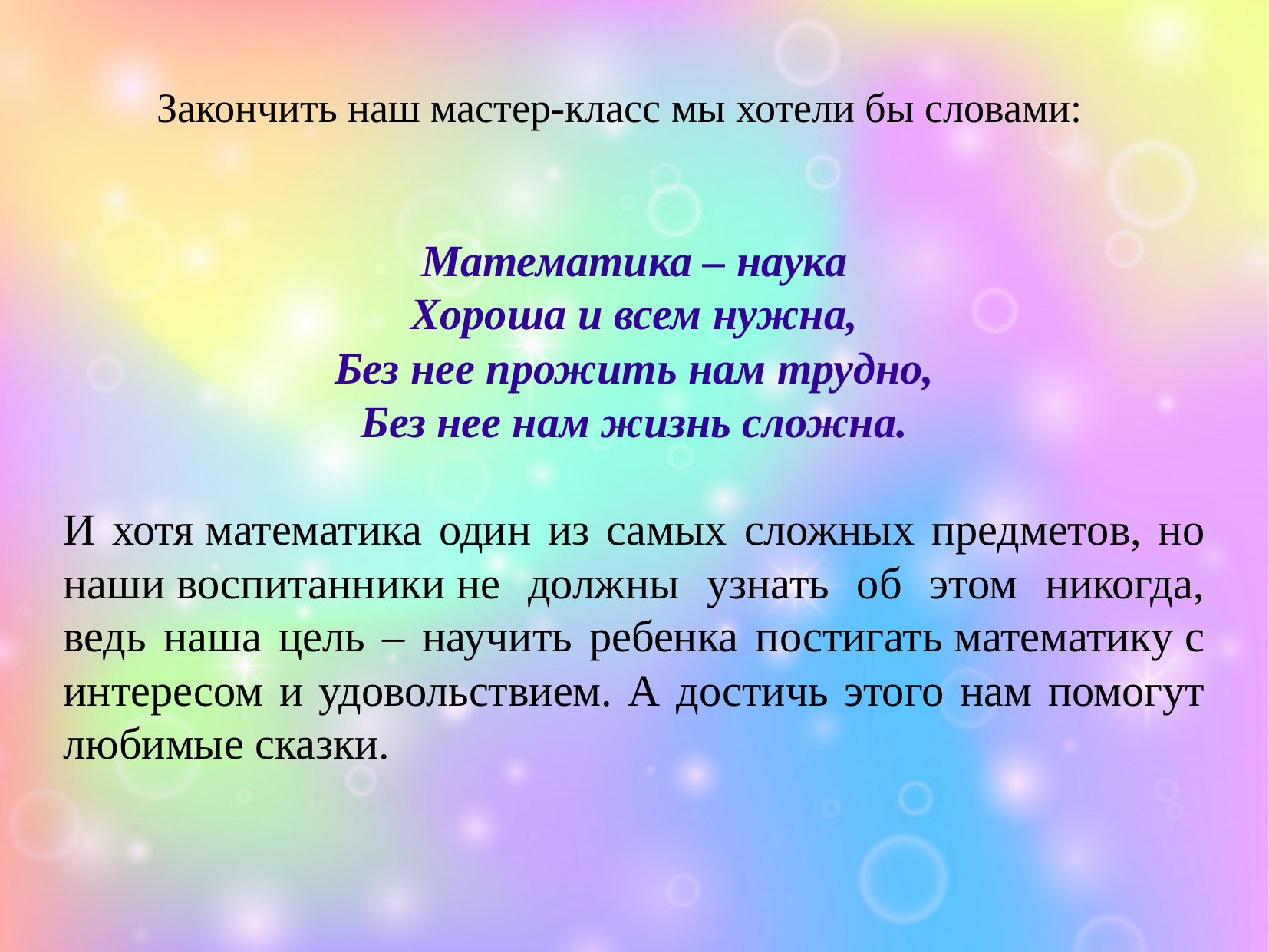

Закончить наш мастер-класс мы хотели бы словами:

Математика – наука
Хороша и всем нужна,
Без нее прожить нам трудно,
Без нее нам жизнь сложна.

И хотя математика один из самых сложных предметов, но наши воспитанники не должны узнать об этом никогда, ведь наша цель – научить ребенка постигать математику с интересом и удовольствием. А достичь этого нам помогут любимые сказки.